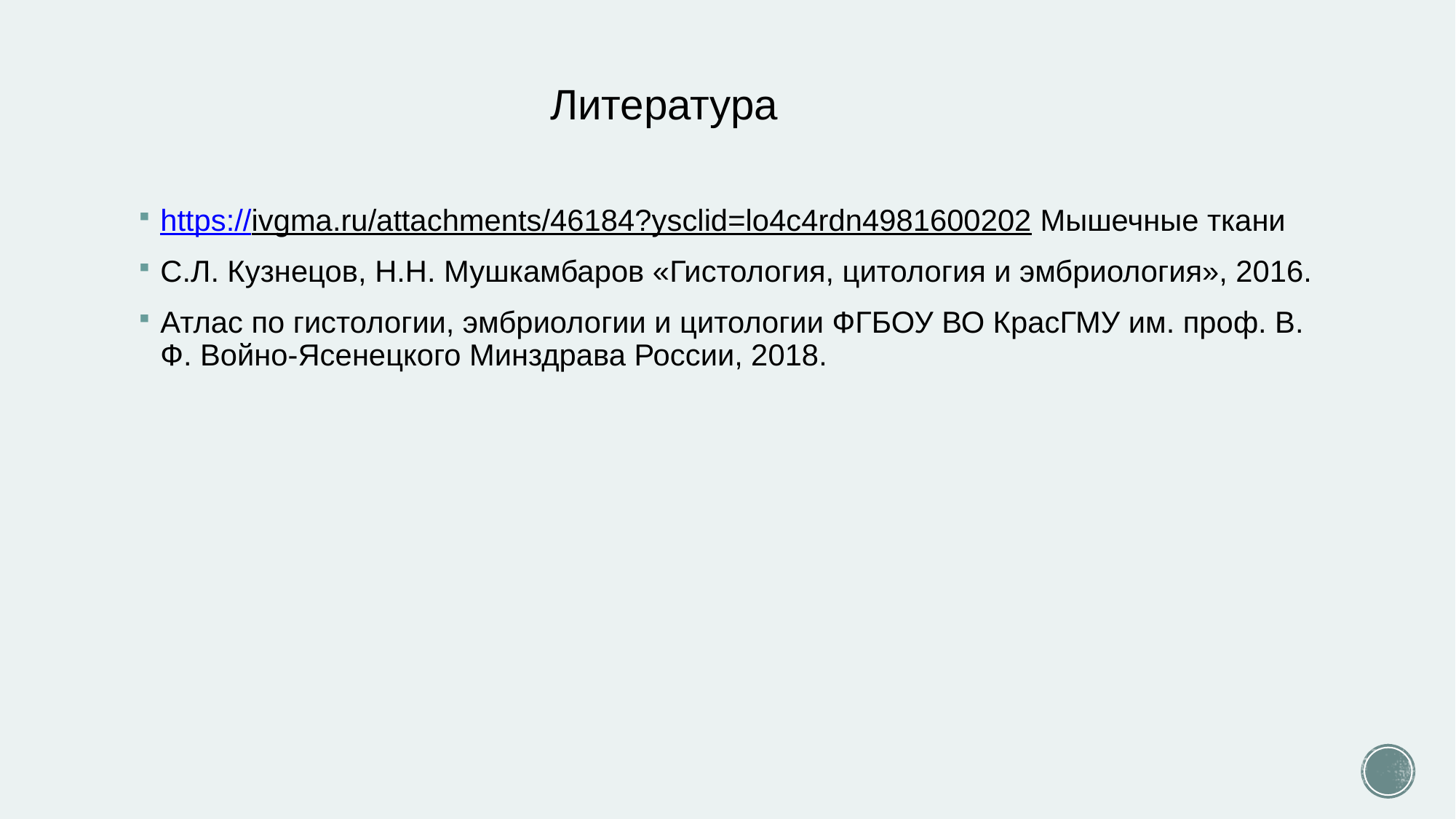

# Литература
https://ivgma.ru/attachments/46184?ysclid=lo4c4rdn4981600202 Мышечные ткани
С.Л. Кузнецов, Н.Н. Мушкамбаров «Гистология, цитология и эмбриология», 2016.
Атлас по гистологии, эмбриологии и цитологии ФГБОУ ВО КрасГМУ им. проф. В. Ф. Войно-Ясенецкого Минздрава России, 2018.